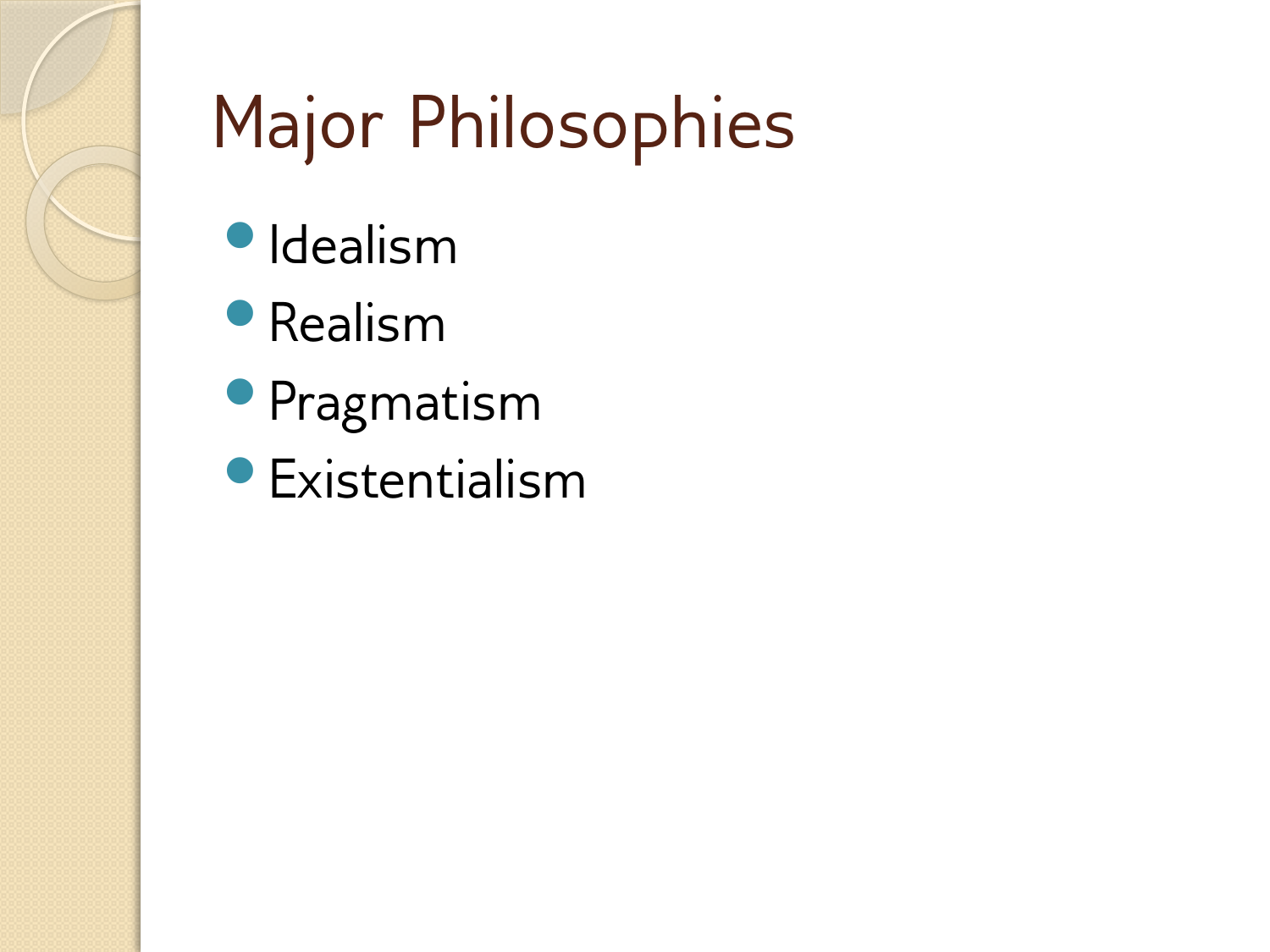

# Major Philosophies
Idealism
Realism
Pragmatism
Existentialism